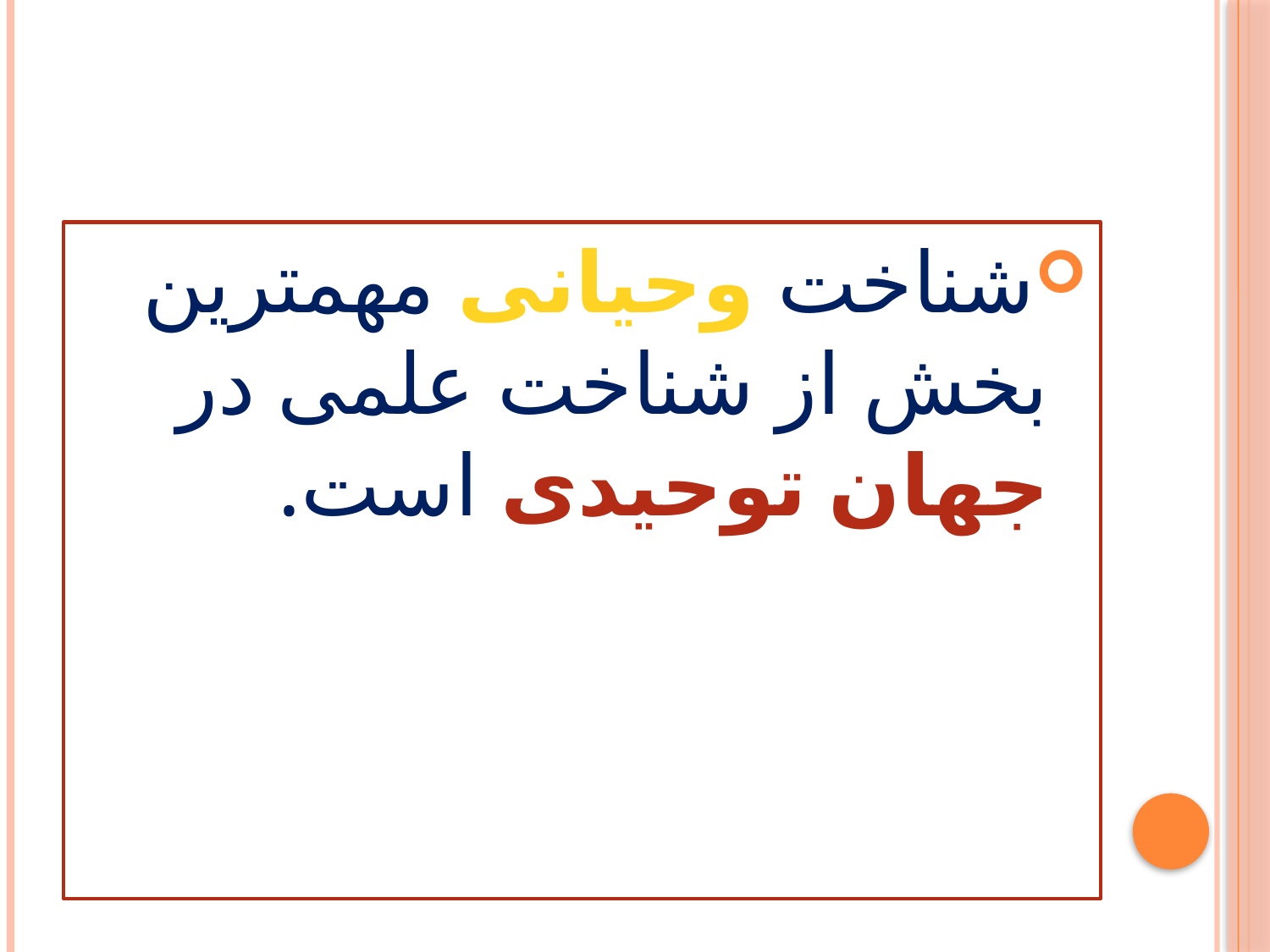

#
شناخت وحیانی مهمترین بخش از شناخت علمی در جهان توحیدی است.